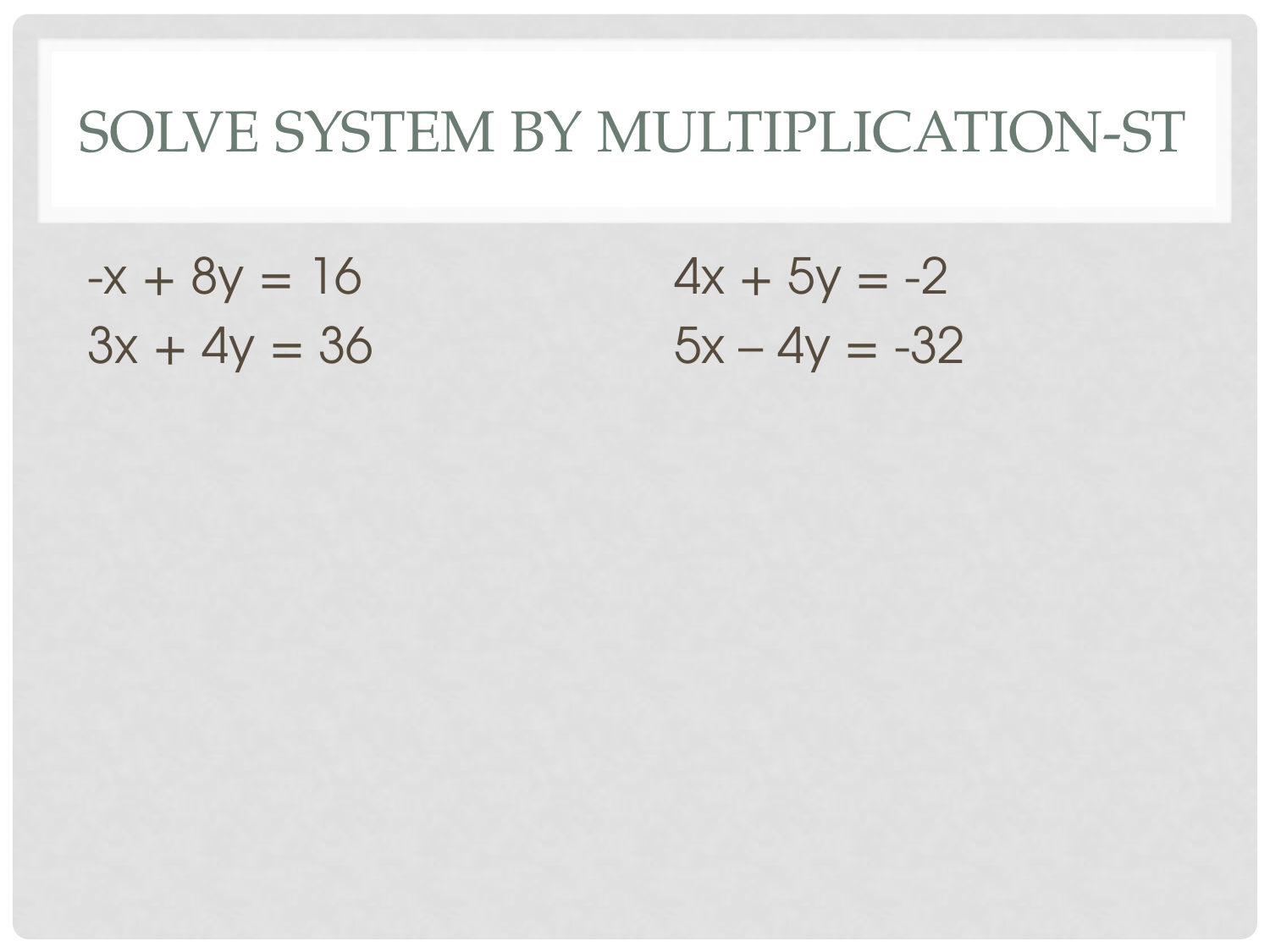

# Solve system by multiplication-st
-x + 8y = 16
3x + 4y = 36
4x + 5y = -2
5x – 4y = -32